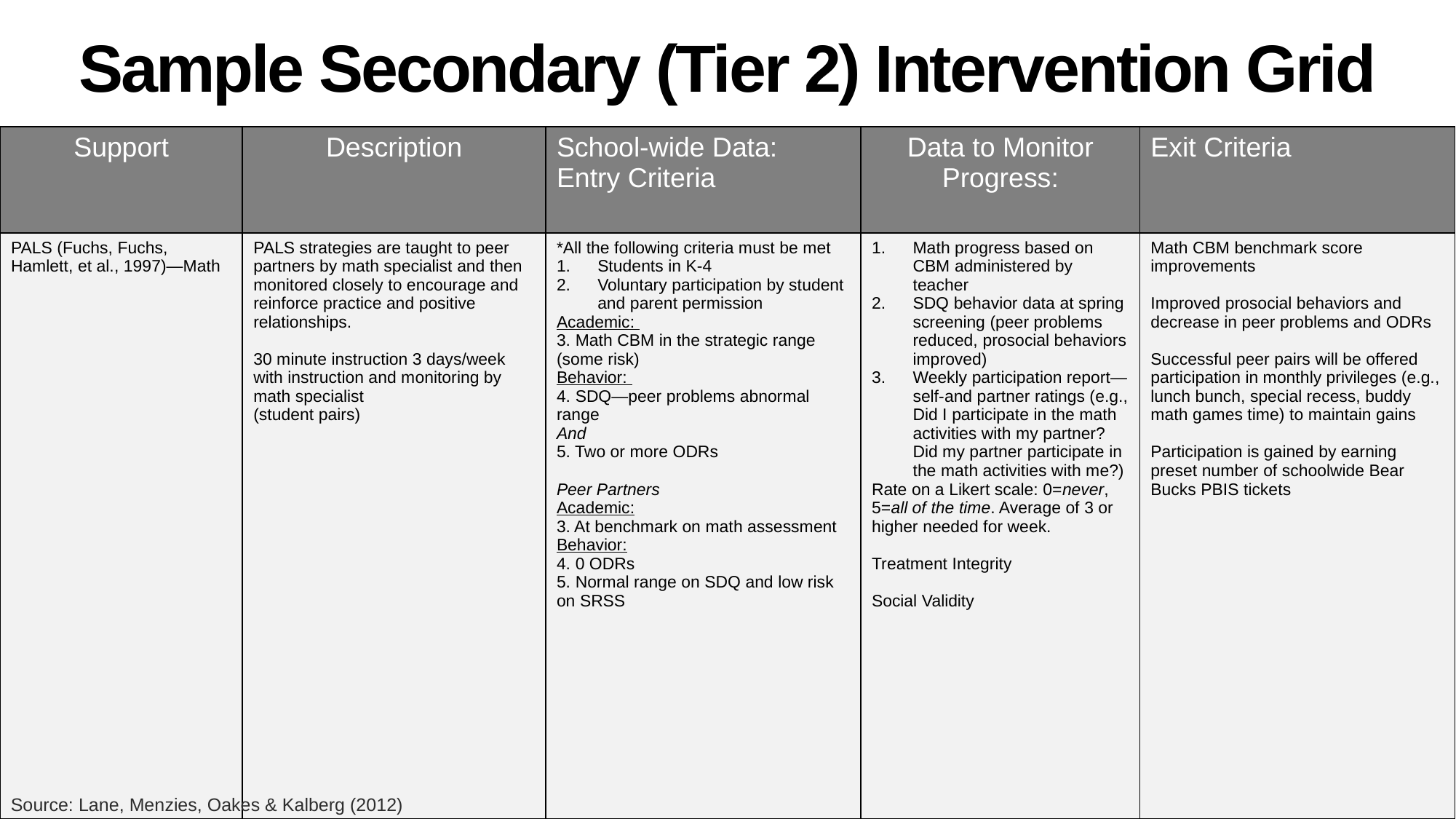

# Sample Secondary (Tier 2) Intervention Grid
| Support | Description | School-wide Data: Entry Criteria | Data to Monitor Progress: | Exit Criteria |
| --- | --- | --- | --- | --- |
| PALS (Fuchs, Fuchs, Hamlett, et al., 1997)—Math | PALS strategies are taught to peer partners by math specialist and then monitored closely to encourage and reinforce practice and positive relationships. 30 minute instruction 3 days/week with instruction and monitoring by math specialist (student pairs) | \*All the following criteria must be met Students in K-4 Voluntary participation by student and parent permission Academic: 3. Math CBM in the strategic range (some risk) Behavior: 4. SDQ—peer problems abnormal range And 5. Two or more ODRs Peer Partners Academic: 3. At benchmark on math assessment Behavior: 4. 0 ODRs 5. Normal range on SDQ and low risk on SRSS | Math progress based on CBM administered by teacher SDQ behavior data at spring screening (peer problems reduced, prosocial behaviors improved) Weekly participation report—self-and partner ratings (e.g., Did I participate in the math activities with my partner? Did my partner participate in the math activities with me?) Rate on a Likert scale: 0=never, 5=all of the time. Average of 3 or higher needed for week. Treatment Integrity Social Validity | Math CBM benchmark score improvements Improved prosocial behaviors and decrease in peer problems and ODRs Successful peer pairs will be offered participation in monthly privileges (e.g., lunch bunch, special recess, buddy math games time) to maintain gains Participation is gained by earning preset number of schoolwide Bear Bucks PBIS tickets |

Source: Lane, Menzies, Oakes & Kalberg (2012)